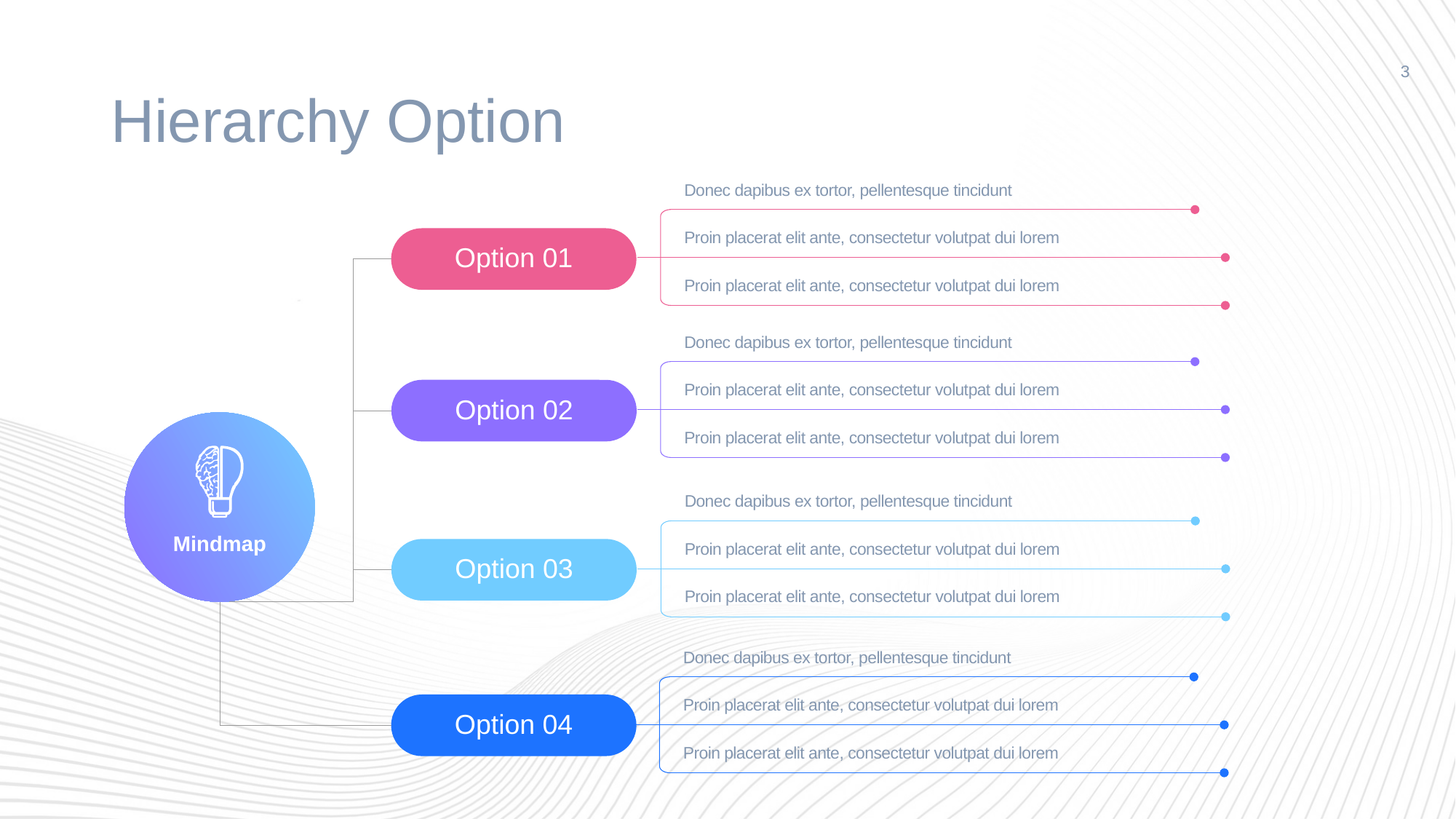

# Hierarchy Option
3
Donec dapibus ex tortor, pellentesque tincidunt

Proin placerat elit ante, consectetur volutpat dui lorem
Option 01
Proin placerat elit ante, consectetur volutpat dui lorem
Donec dapibus ex tortor, pellentesque tincidunt

Proin placerat elit ante, consectetur volutpat dui lorem
Option 02
Proin placerat elit ante, consectetur volutpat dui lorem

Mindmap
Donec dapibus ex tortor, pellentesque tincidunt

Proin placerat elit ante, consectetur volutpat dui lorem
Option 03
Proin placerat elit ante, consectetur volutpat dui lorem
Donec dapibus ex tortor, pellentesque tincidunt

Proin placerat elit ante, consectetur volutpat dui lorem
Option 04
Proin placerat elit ante, consectetur volutpat dui lorem